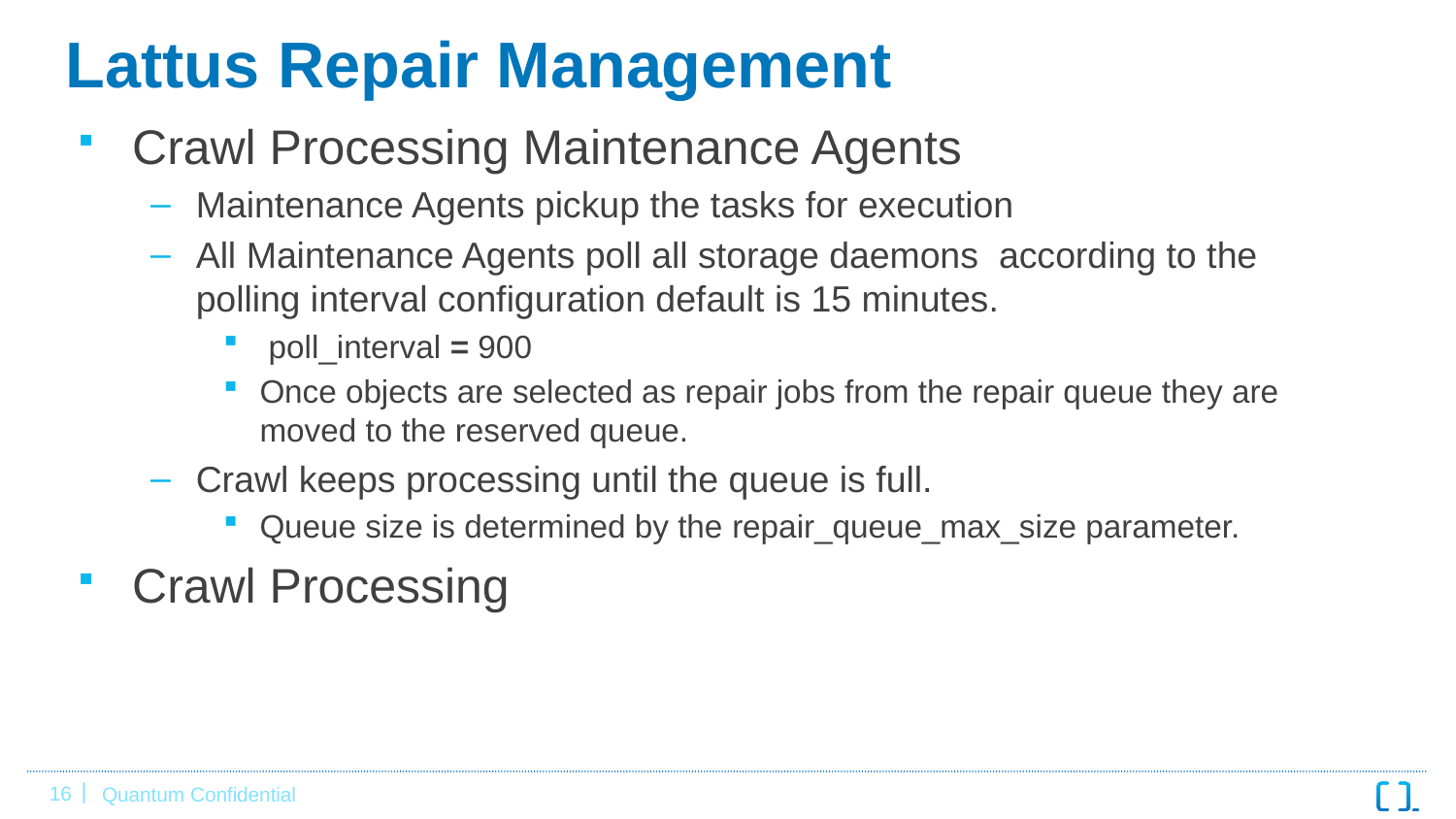

# Lattus Repair Management
Crawl Processing Maintenance Agents
Maintenance Agents pickup the tasks for execution
All Maintenance Agents poll all storage daemons  according to the polling interval configuration default is 15 minutes.
 poll_interval = 900
Once objects are selected as repair jobs from the repair queue they are moved to the reserved queue.
Crawl keeps processing until the queue is full.
Queue size is determined by the repair_queue_max_size parameter.
Crawl Processing